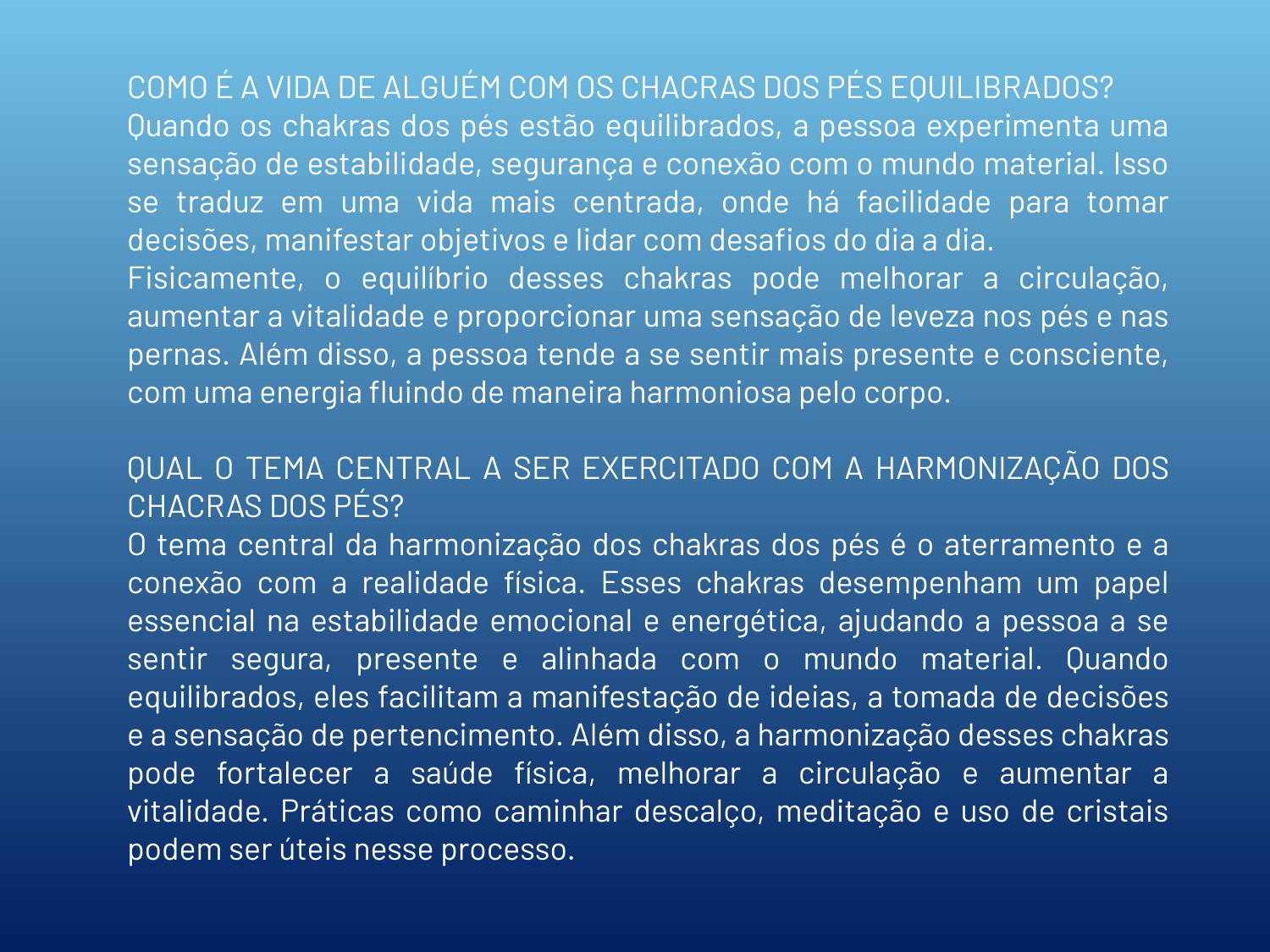

COMO É A VIDA DE ALGUÉM COM OS CHACRAS DOS PÉS EQUILIBRADOS?
Quando os chakras dos pés estão equilibrados, a pessoa experimenta uma sensação de estabilidade, segurança e conexão com o mundo material. Isso se traduz em uma vida mais centrada, onde há facilidade para tomar decisões, manifestar objetivos e lidar com desafios do dia a dia.
Fisicamente, o equilíbrio desses chakras pode melhorar a circulação, aumentar a vitalidade e proporcionar uma sensação de leveza nos pés e nas pernas. Além disso, a pessoa tende a se sentir mais presente e consciente, com uma energia fluindo de maneira harmoniosa pelo corpo.

QUAL O TEMA CENTRAL A SER EXERCITADO COM A HARMONIZAÇÃO DOS CHACRAS DOS PÉS?
O tema central da harmonização dos chakras dos pés é o aterramento e a conexão com a realidade física. Esses chakras desempenham um papel essencial na estabilidade emocional e energética, ajudando a pessoa a se sentir segura, presente e alinhada com o mundo material. Quando equilibrados, eles facilitam a manifestação de ideias, a tomada de decisões e a sensação de pertencimento. Além disso, a harmonização desses chakras pode fortalecer a saúde física, melhorar a circulação e aumentar a vitalidade. Práticas como caminhar descalço, meditação e uso de cristais podem ser úteis nesse processo.